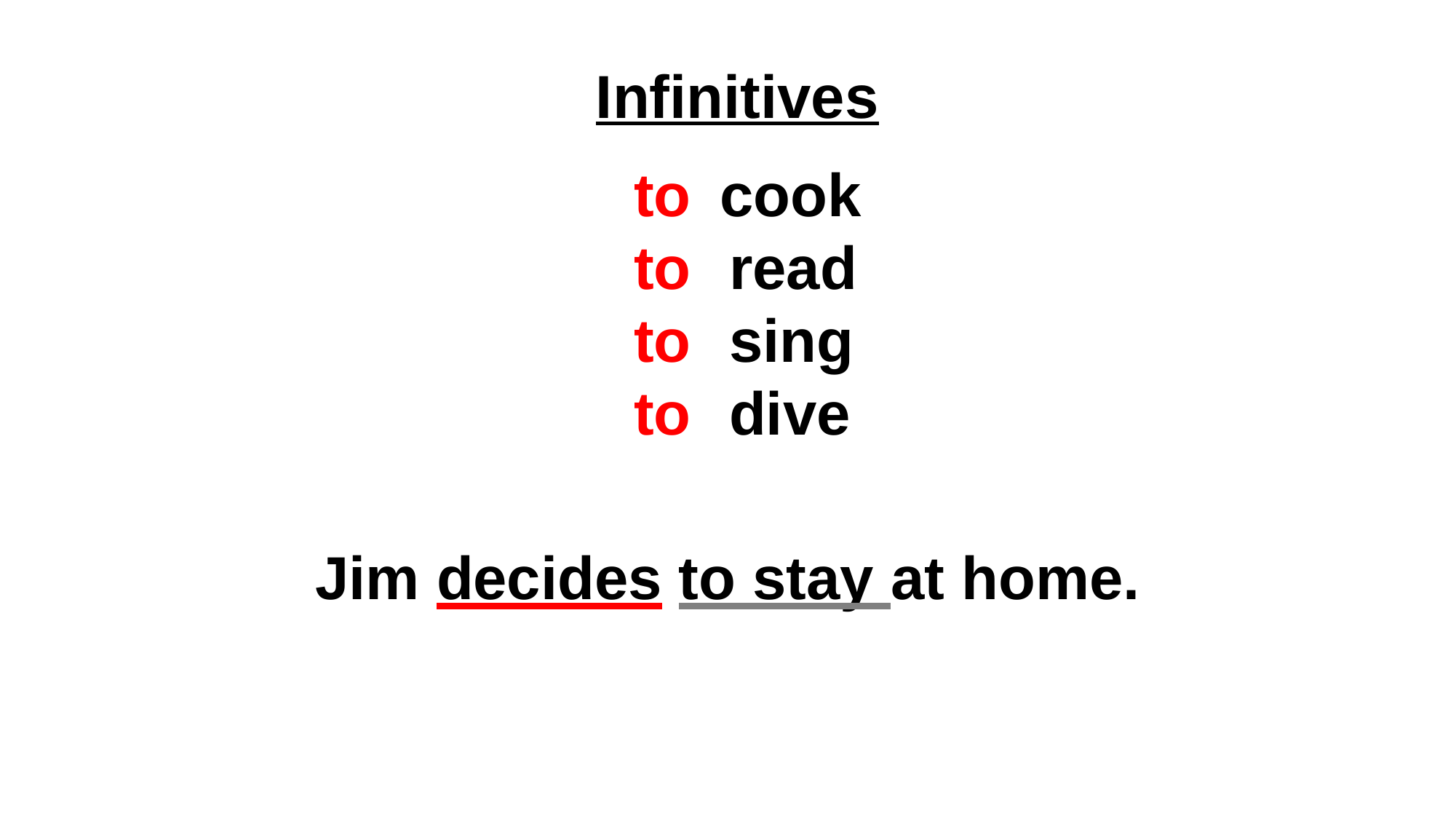

Infinitives
 to
to
to
to
 cook
 read
 sing
 dive
Jim decides to stay at home.